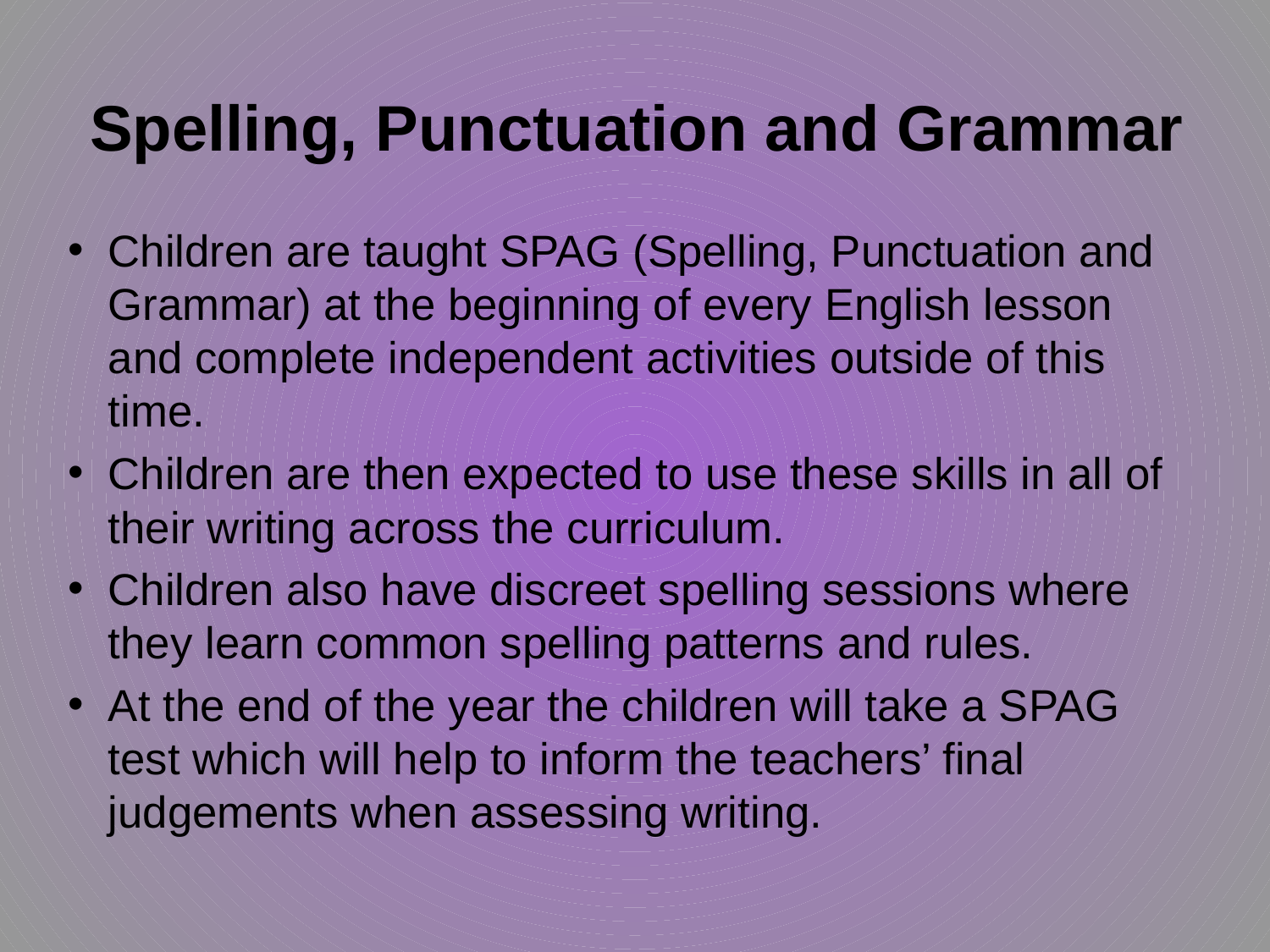

# Spelling, Punctuation and Grammar
Children are taught SPAG (Spelling, Punctuation and Grammar) at the beginning of every English lesson and complete independent activities outside of this time.
Children are then expected to use these skills in all of their writing across the curriculum.
Children also have discreet spelling sessions where they learn common spelling patterns and rules.
At the end of the year the children will take a SPAG test which will help to inform the teachers’ final judgements when assessing writing.